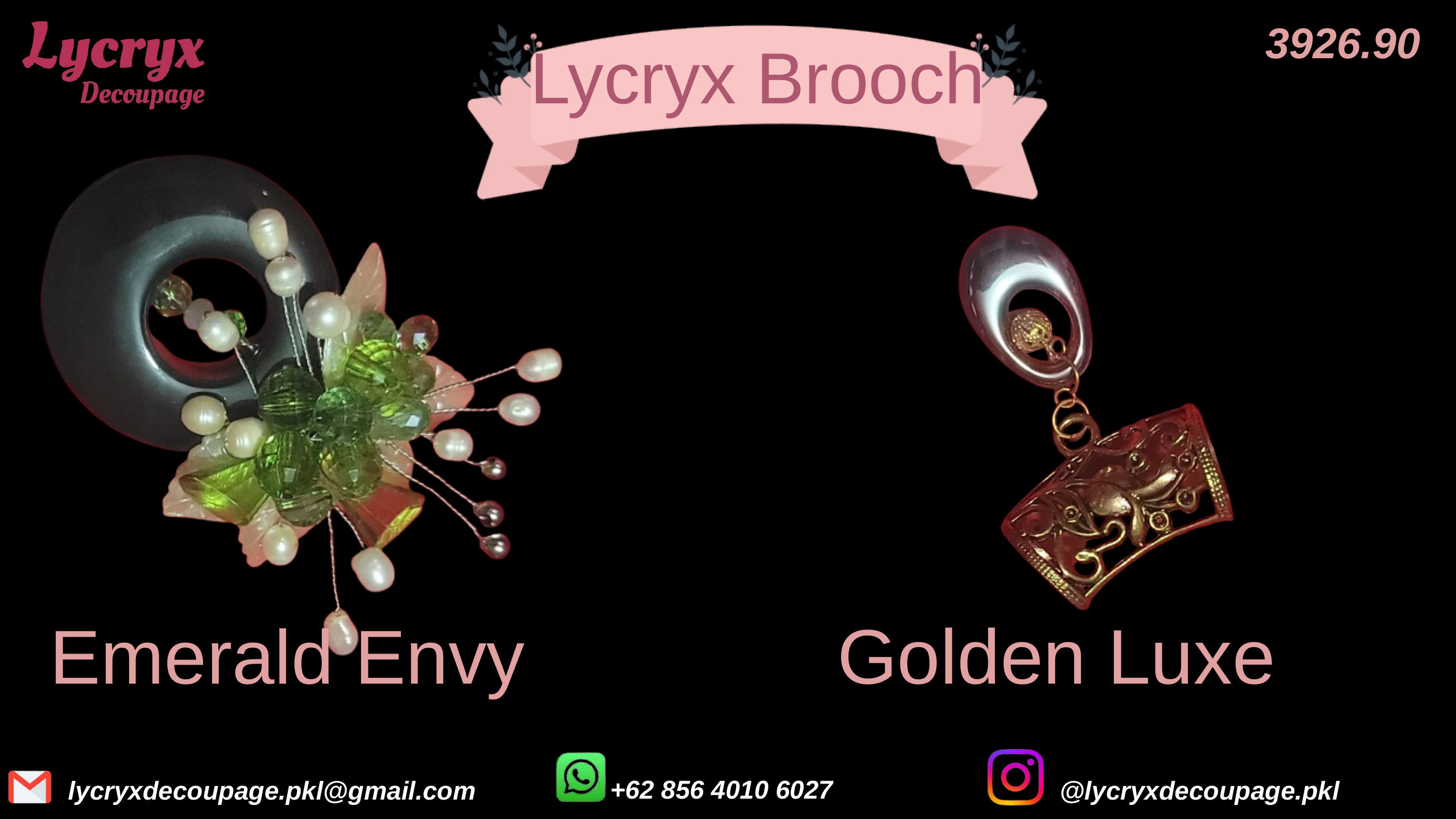

3926.90

Lycryx Brooch

Golden Luxe
Emerald Envy

+62 856 4010 6027
lycryxdecoupage.pkl@gmail.com
@lycryxdecoupage.pkl